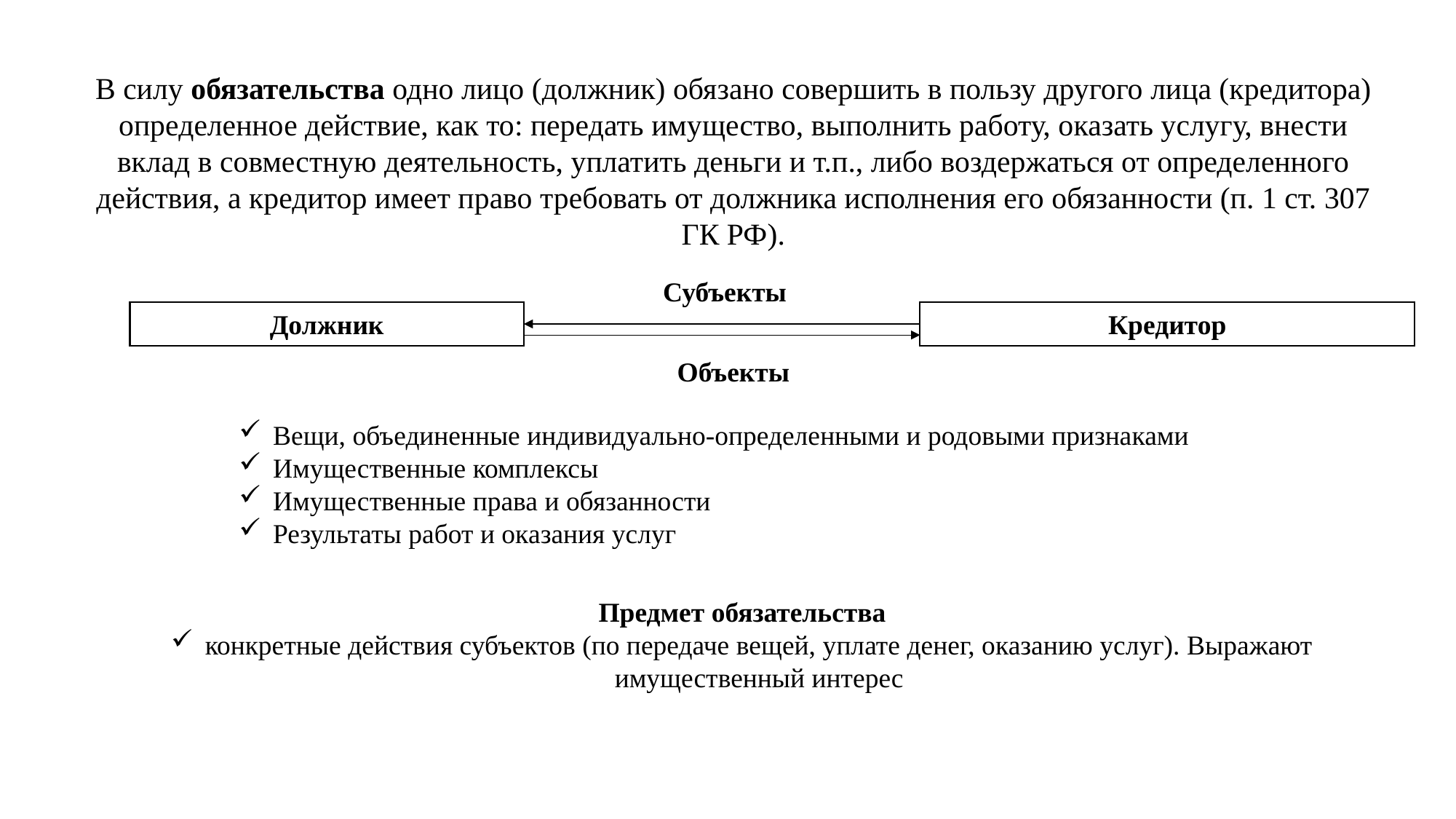

В силу обязательства одно лицо (должник) обязано совершить в пользу другого лица (кредитора) определенное действие, как то: передать имущество, выполнить работу, оказать услугу, внести вклад в совместную деятельность, уплатить деньги и т.п., либо воздержаться от определенного действия, а кредитор имеет право требовать от должника исполнения его обязанности (п. 1 ст. 307 ГК РФ).
Субъекты
Должник
Кредитор
Объекты
Вещи, объединенные индивидуально-определенными и родовыми признаками
Имущественные комплексы
Имущественные права и обязанности
Результаты работ и оказания услуг
Предмет обязательства
конкретные действия субъектов (по передаче вещей, уплате денег, оказанию услуг). Выражают имущественный интерес